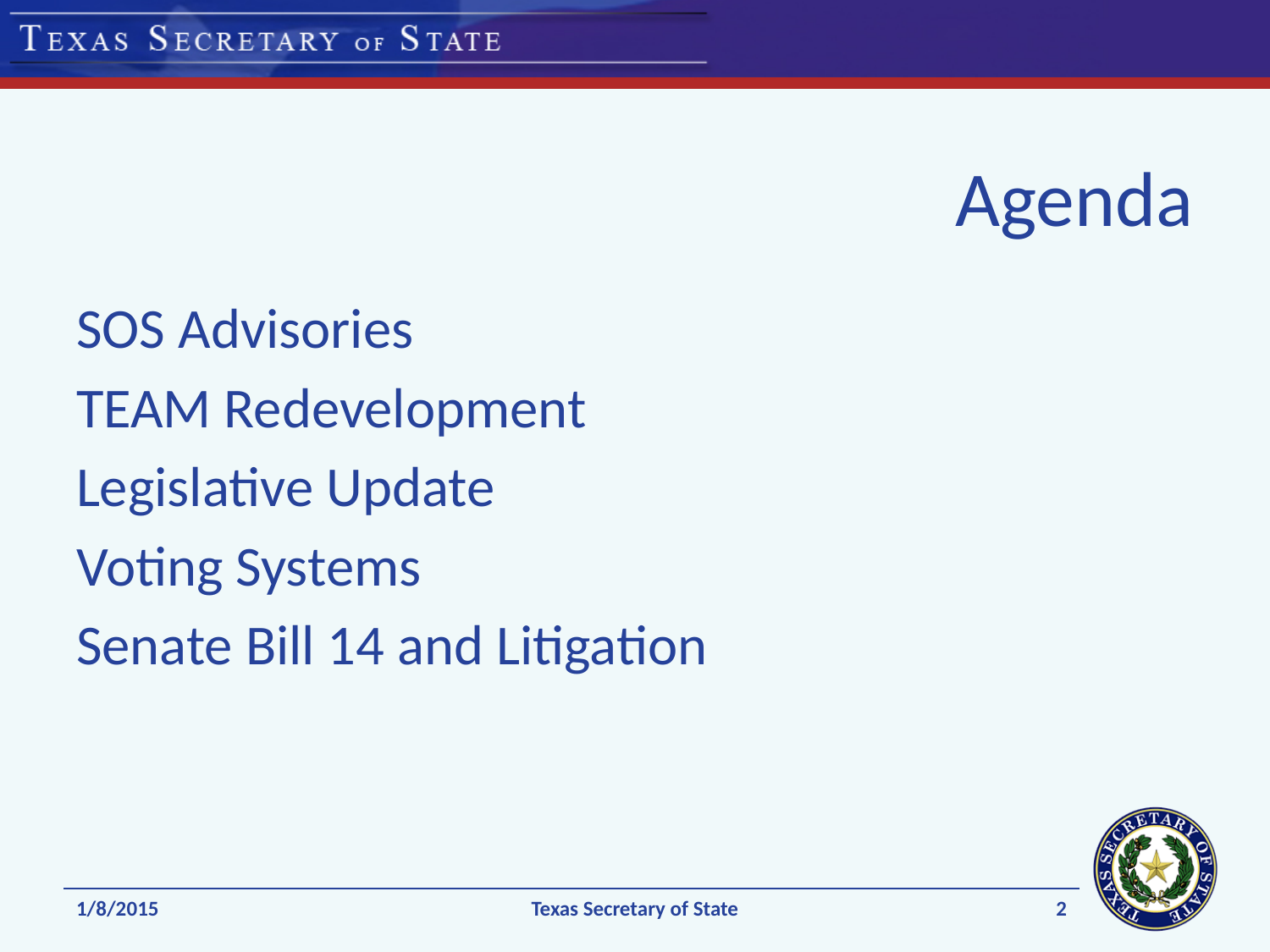

# Agenda
SOS Advisories
TEAM Redevelopment
Legislative Update
Voting Systems
Senate Bill 14 and Litigation

2
1/8/2015
Texas Secretary of State